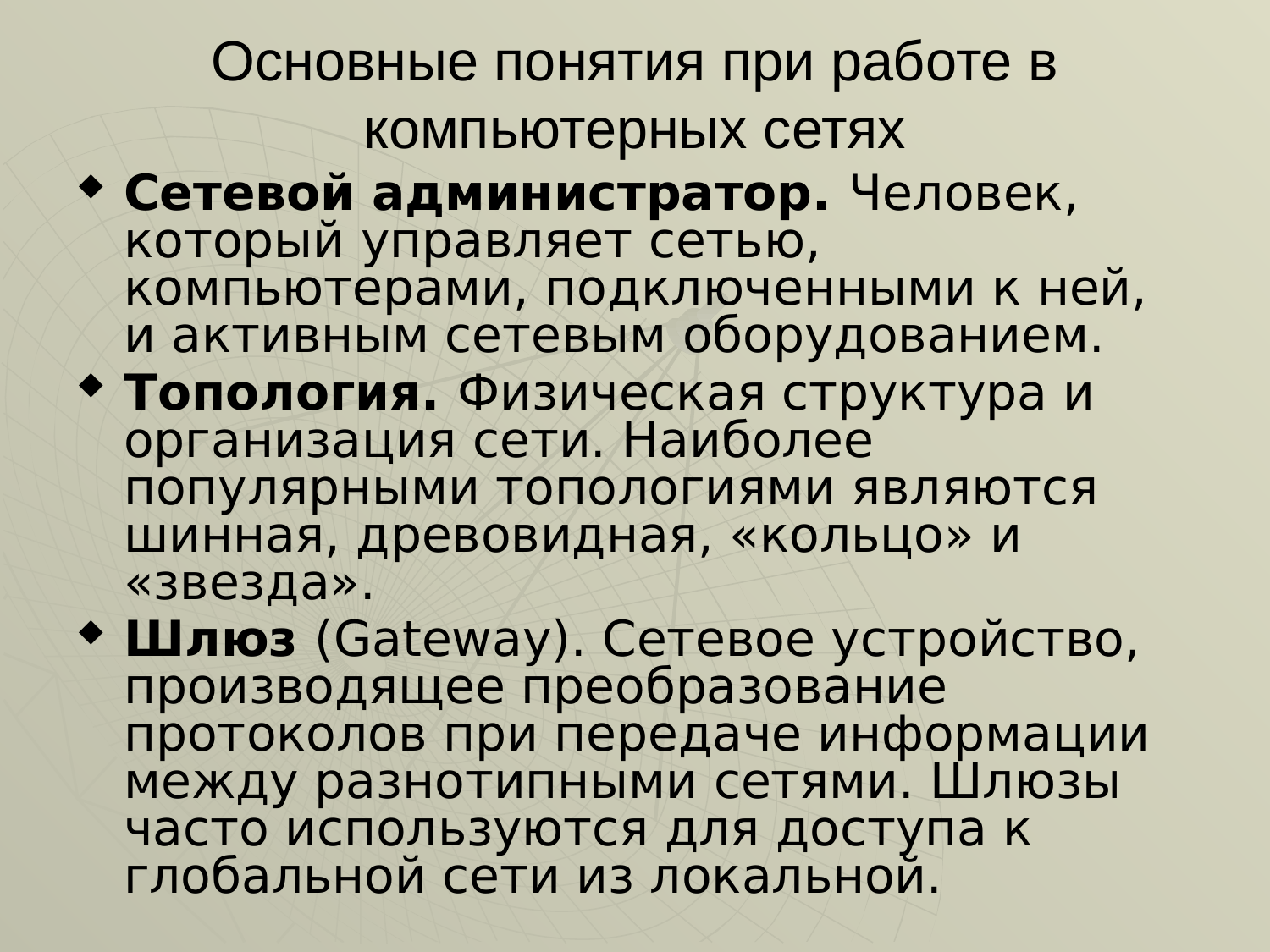

# Основные понятия при работе в компьютерных сетях
Сетевой администратор. Человек, который управляет сетью, компьютерами, подключенными к ней, и активным сетевым оборудованием.
Топология. Физическая структура и организация сети. Наиболее популярными топологиями являются шинная, древовидная, «кольцо» и «звезда».
Шлюз (Gateway). Сетевое устройство, производящее преобразование протоколов при передаче информации между разнотипными сетями. Шлюзы часто используются для доступа к глобальной сети из локальной.